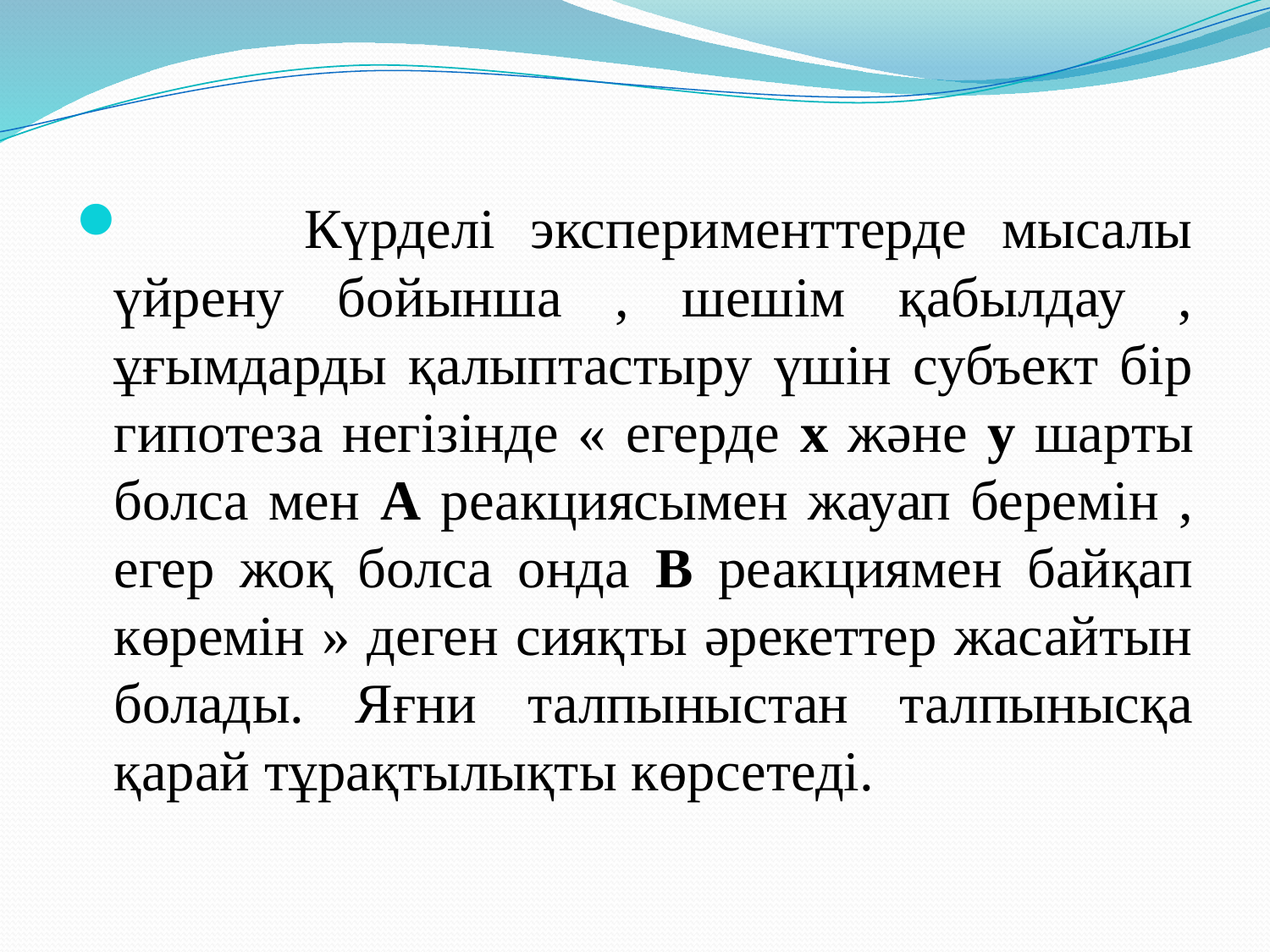

Күрделі эксперименттерде мысалы үйрену бойынша , шешім қабылдау , ұғымдарды қалыптастыру үшін субъект бір гипотеза негізінде « егерде х және у шарты болса мен А реакциясымен жауап беремін , егер жоқ болса онда В реакциямен байқап көремін » деген сияқты әрекеттер жасайтын болады. Яғни талпыныстан талпынысқа қарай тұрақтылықты көрсетеді.